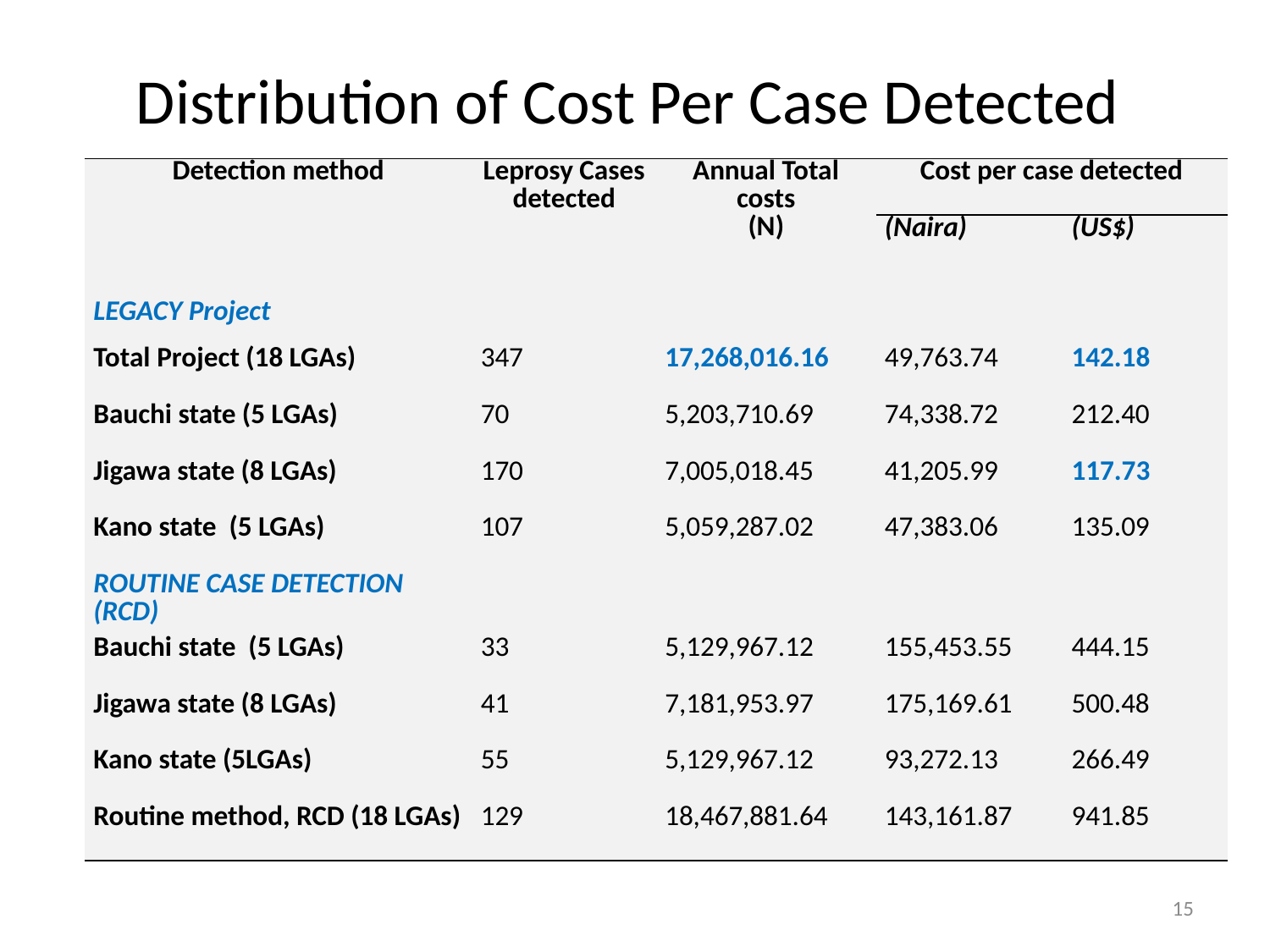

# Distribution of Cost Per Case Detected
| Detection method | Leprosy Cases detected | Annual Total costs (N) | Cost per case detected |  |
| --- | --- | --- | --- | --- |
|  |  |  | (Naira) | (US$) |
| LEGACY Project |  |  |  |  |
| Total Project (18 LGAs) | 347 | 17,268,016.16 | 49,763.74 | 142.18 |
| Bauchi state (5 LGAs) | 70 | 5,203,710.69 | 74,338.72 | 212.40 |
| Jigawa state (8 LGAs) | 170 | 7,005,018.45 | 41,205.99 | 117.73 |
| Kano state (5 LGAs) | 107 | 5,059,287.02 | 47,383.06 | 135.09 |
| ROUTINE CASE DETECTION (RCD) |  |  |  |  |
| Bauchi state (5 LGAs) | 33 | 5,129,967.12 | 155,453.55 | 444.15 |
| Jigawa state (8 LGAs) | 41 | 7,181,953.97 | 175,169.61 | 500.48 |
| Kano state (5LGAs) | 55 | 5,129,967.12 | 93,272.13 | 266.49 |
| Routine method, RCD (18 LGAs) | 129 | 18,467,881.64 | 143,161.87 | 941.85 |
15